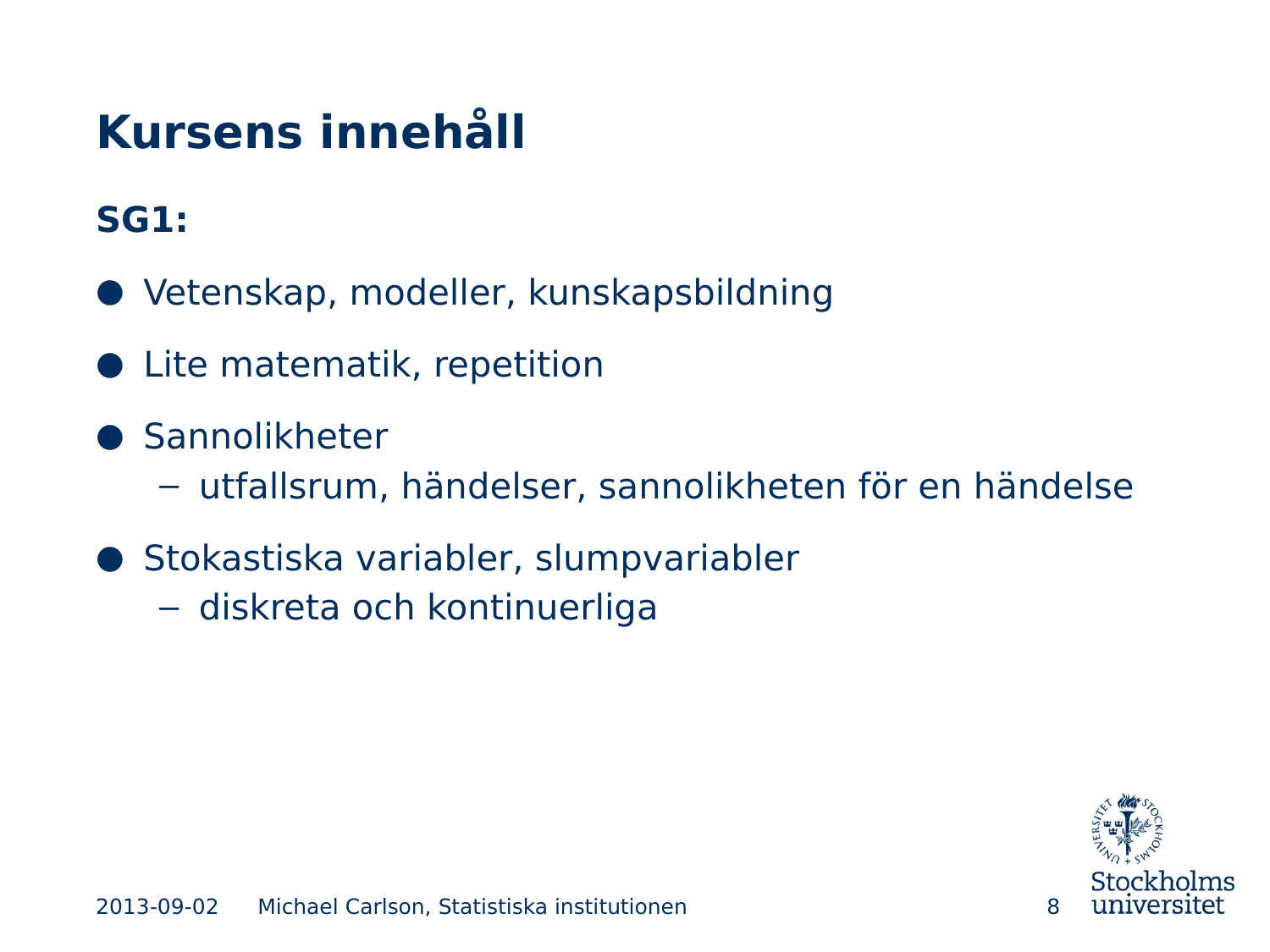

# Kursens innehåll
SG1:
Vetenskap, modeller, kunskapsbildning
Lite matematik, repetition
Sannolikheter
utfallsrum, händelser, sannolikheten för en händelse
Stokastiska variabler, slumpvariabler
diskreta och kontinuerliga
2013-09-02
Michael Carlson, Statistiska institutionen
8